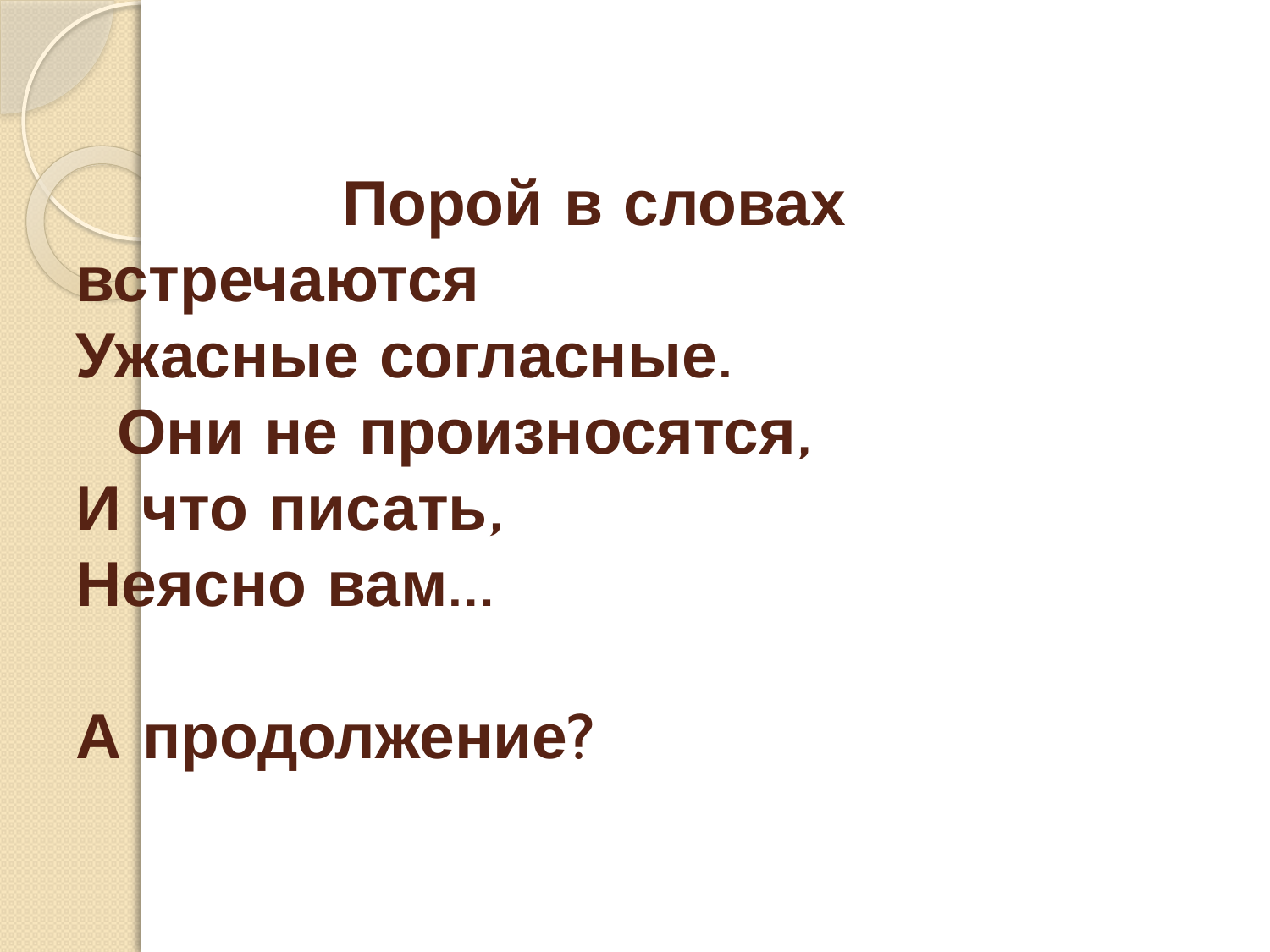

# Порой в словах встречаются Ужасные согласные. Они не произносятся, И что писать, Неясно вам… А продолжение?